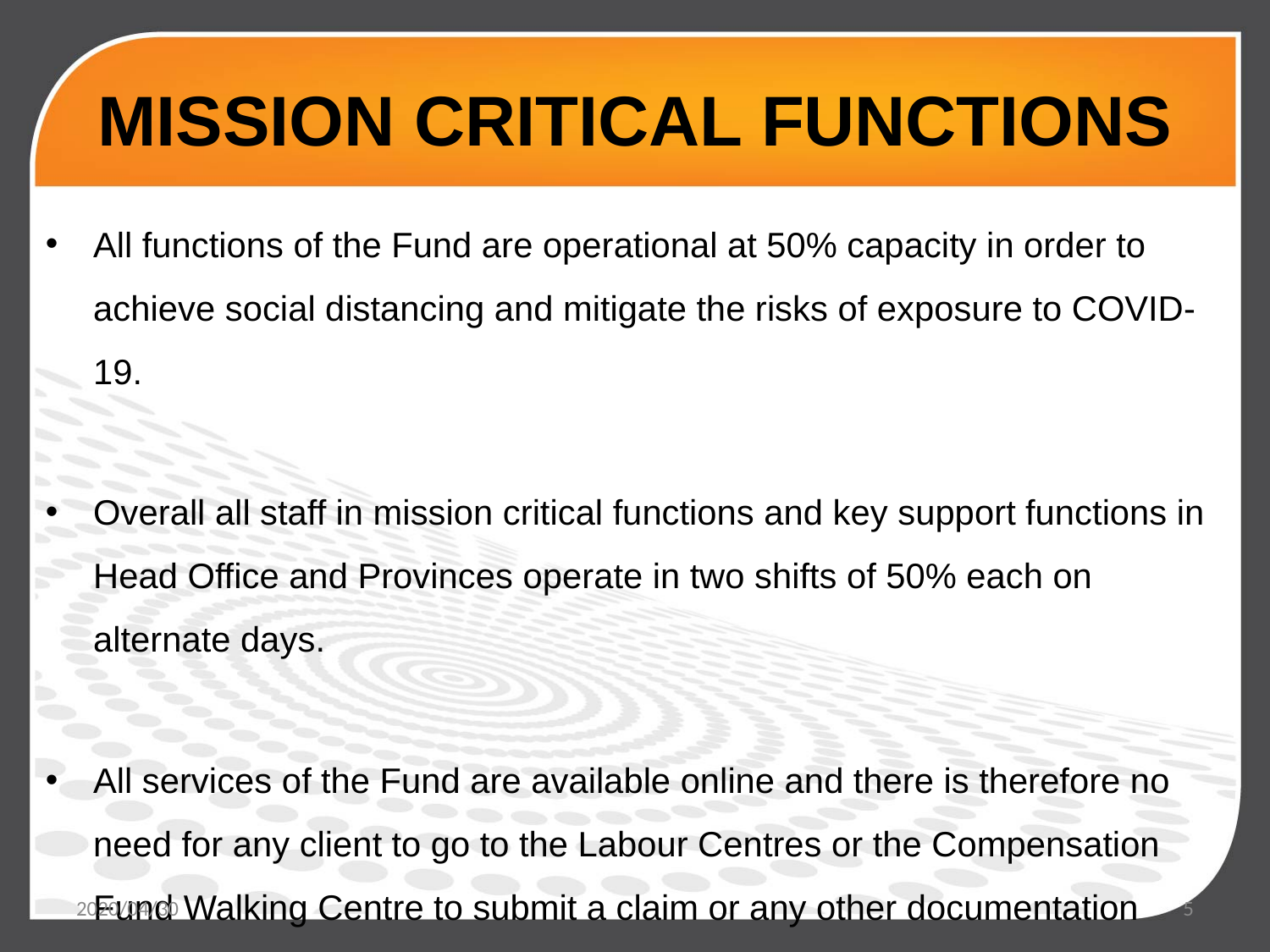

# MISSION CRITICAL FUNCTIONS
All functions of the Fund are operational at 50% capacity in order to achieve social distancing and mitigate the risks of exposure to COVID-19.

Overall all staff in mission critical functions and key support functions in  Head Office and Provinces operate in two shifts of 50% each on alternate days.

All services of the Fund are available online and there is therefore no need for any client to go to the Labour Centres or the Compensation Fund Walking Centre to submit a claim or any other documentation
2020/04/30
5